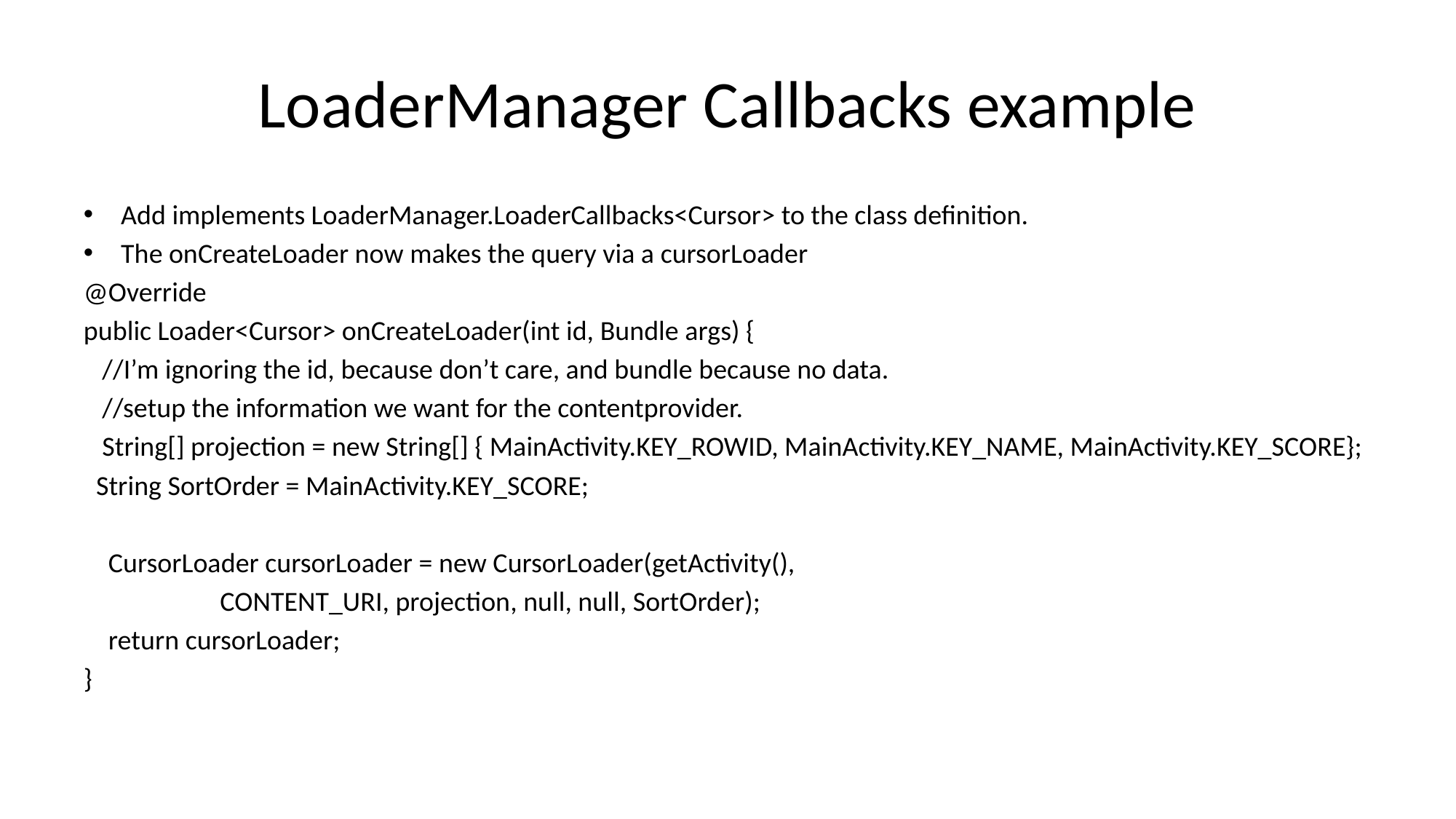

# LoaderManager Callbacks example
Add implements LoaderManager.LoaderCallbacks<Cursor> to the class definition.
The onCreateLoader now makes the query via a cursorLoader
@Override
public Loader<Cursor> onCreateLoader(int id, Bundle args) {
   //I’m ignoring the id, because don’t care, and bundle because no data.
   //setup the information we want for the contentprovider.
   String[] projection = new String[] { MainActivity.KEY_ROWID, MainActivity.KEY_NAME, MainActivity.KEY_SCORE};
  String SortOrder = MainActivity.KEY_SCORE;

    CursorLoader cursorLoader = new CursorLoader(getActivity(),
	            CONTENT_URI, projection, null, null, SortOrder);
    return cursorLoader;
}